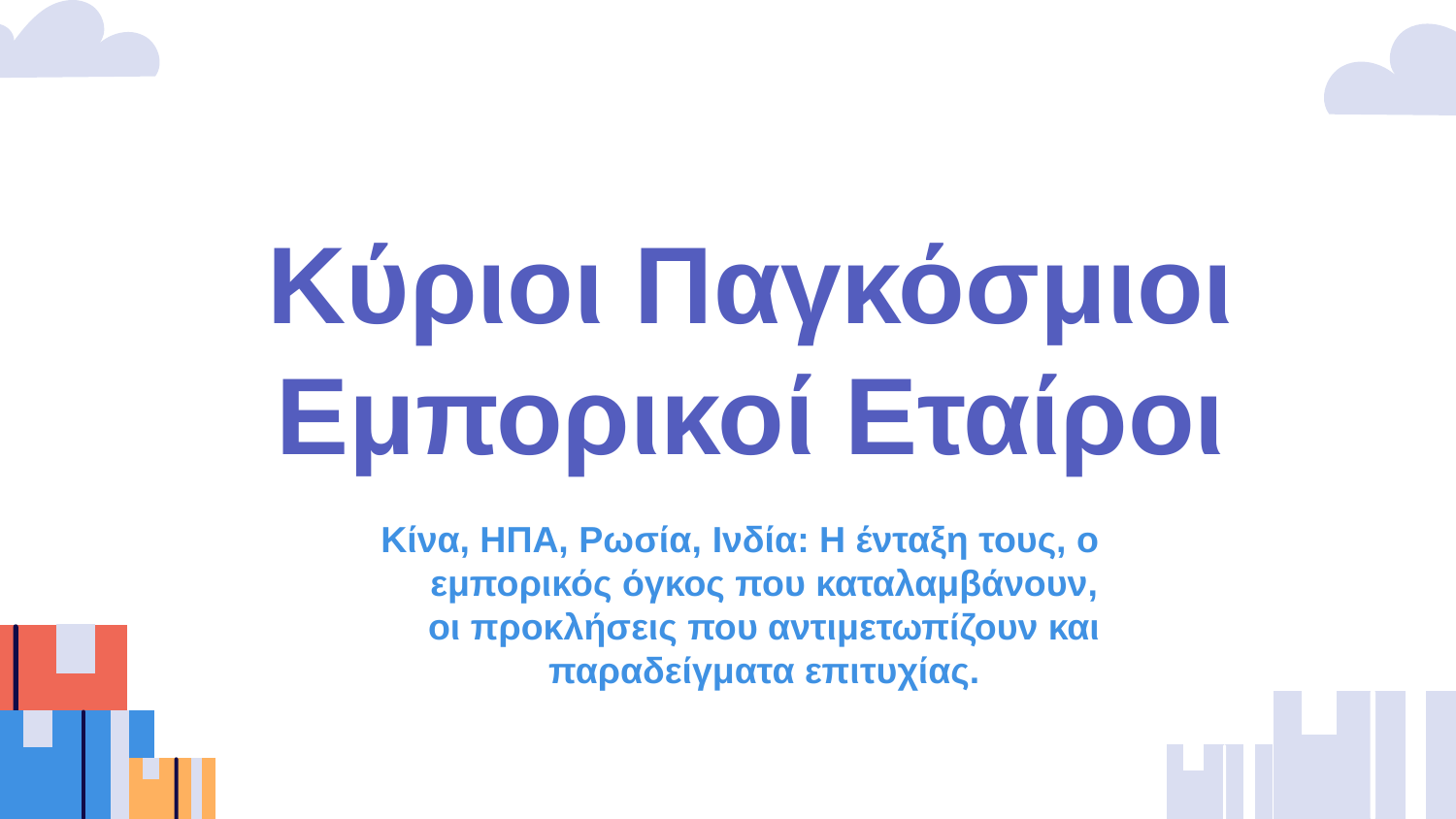

# Κύριοι Παγκόσμιοι Εμπορικοί Εταίροι
Κίνα, ΗΠΑ, Ρωσία, Ινδία: Η ένταξη τους, ο εμπορικός όγκος που καταλαμβάνουν, οι προκλήσεις που αντιμετωπίζουν και παραδείγματα επιτυχίας.